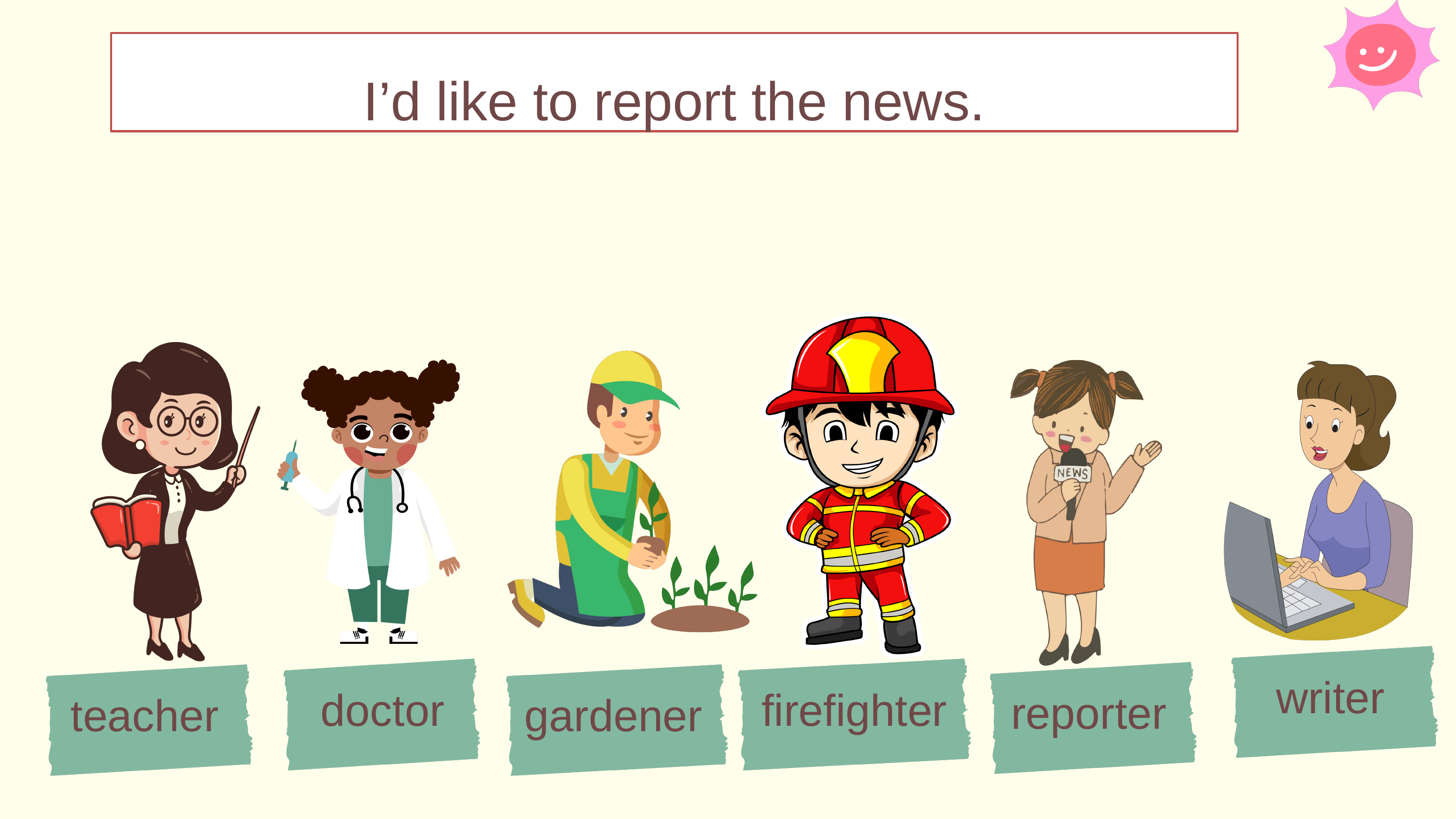

I’d like to report the news.

writer
doctor
firefighter
reporter
teacher
gardener